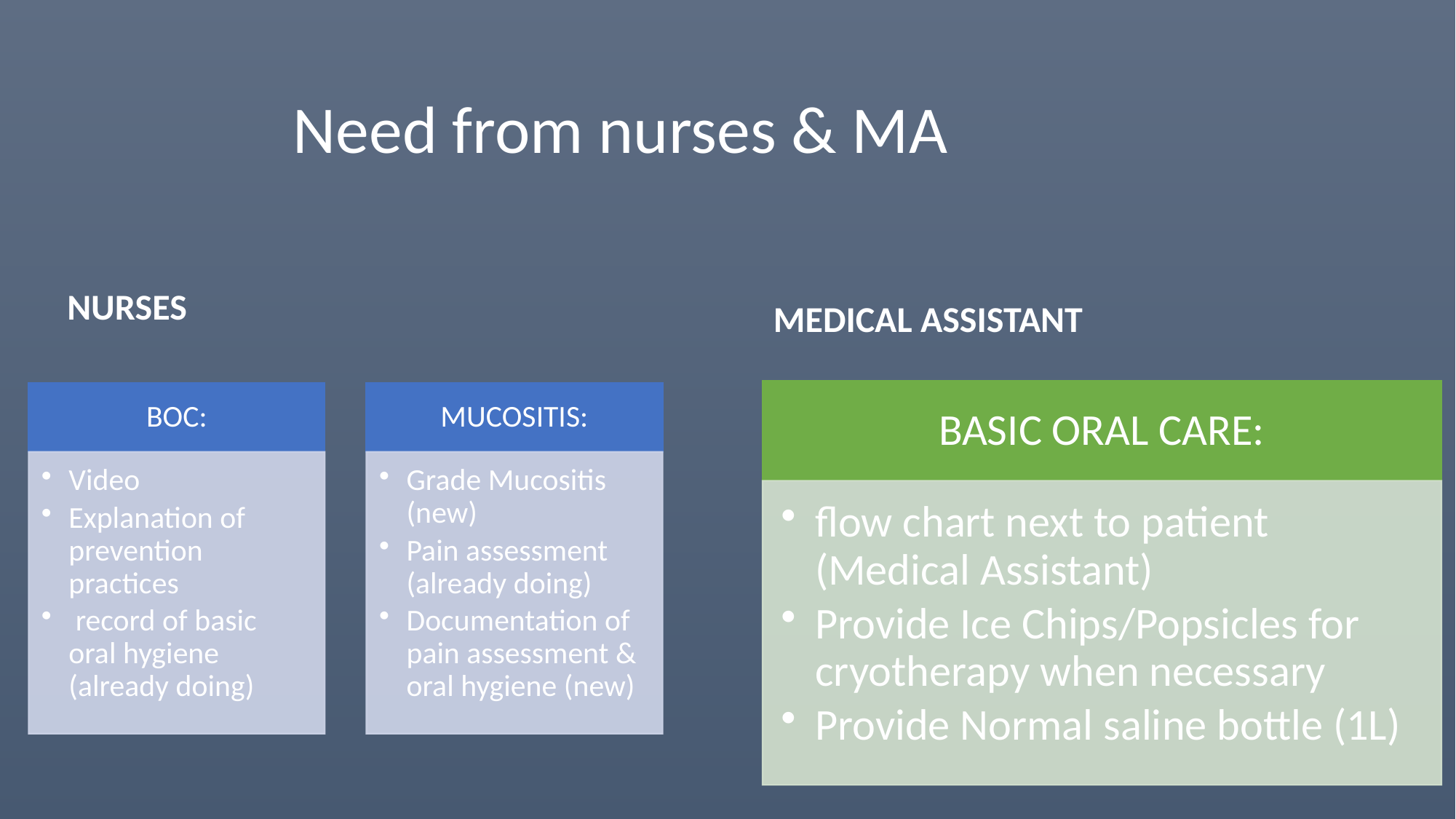

# Need from nurses & MA
NURSES
MEDICAL ASSISTANT
BASIC ORAL CARE:
flow chart next to patient (Medical Assistant)
Provide Ice Chips/Popsicles for cryotherapy when necessary
Provide Normal saline bottle (1L)
BOC:
Video
Explanation of prevention practices
 record of basic oral hygiene (already doing)
MUCOSITIS:
Grade Mucositis (new)
Pain assessment (already doing)
Documentation of pain assessment & oral hygiene (new)